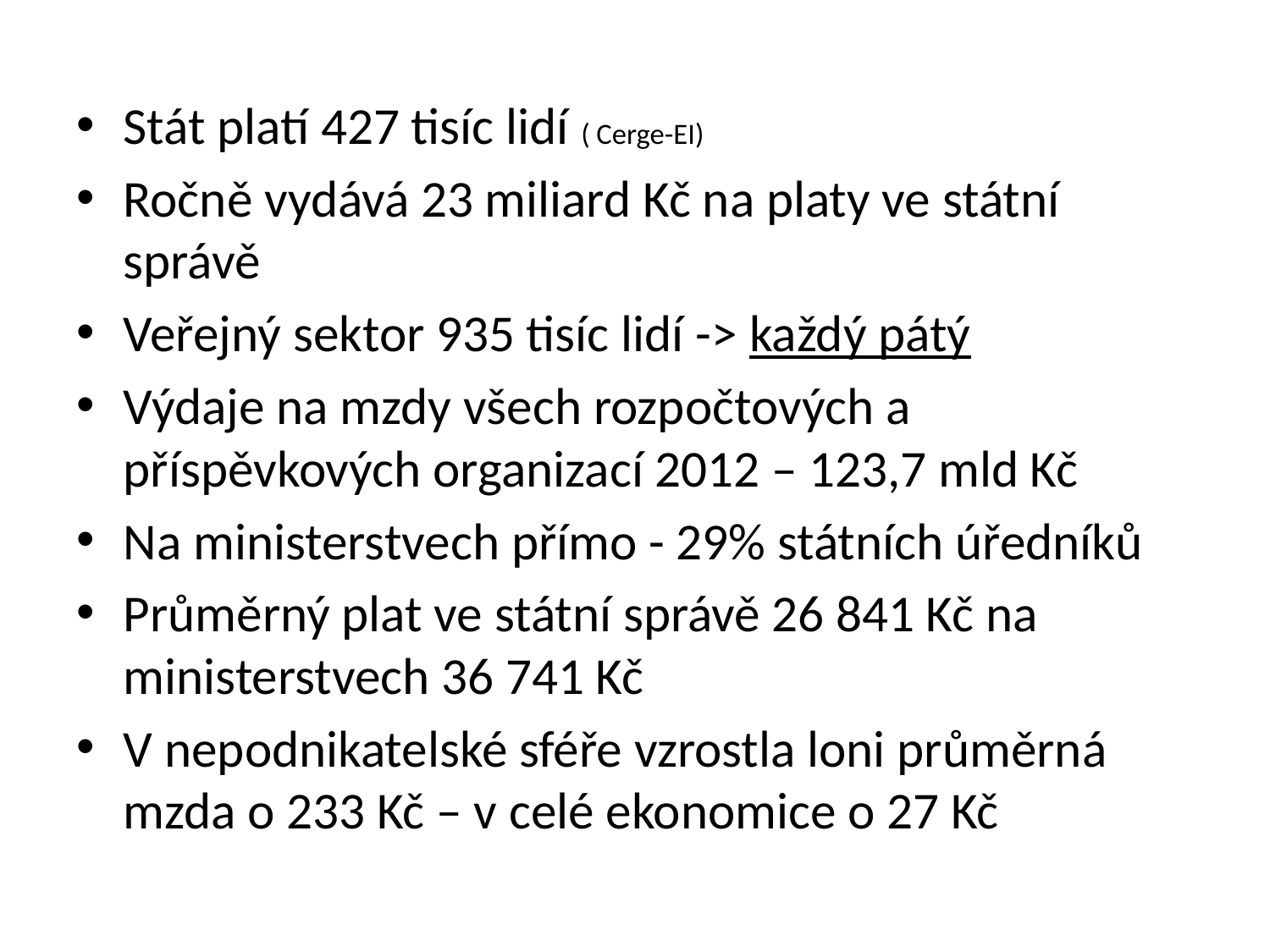

Stát platí 427 tisíc lidí ( Cerge-EI)
Ročně vydává 23 miliard Kč na platy ve státní správě
Veřejný sektor 935 tisíc lidí -> každý pátý
Výdaje na mzdy všech rozpočtových a příspěvkových organizací 2012 – 123,7 mld Kč
Na ministerstvech přímo - 29% státních úředníků
Průměrný plat ve státní správě 26 841 Kč na ministerstvech 36 741 Kč
V nepodnikatelské sféře vzrostla loni průměrná mzda o 233 Kč – v celé ekonomice o 27 Kč